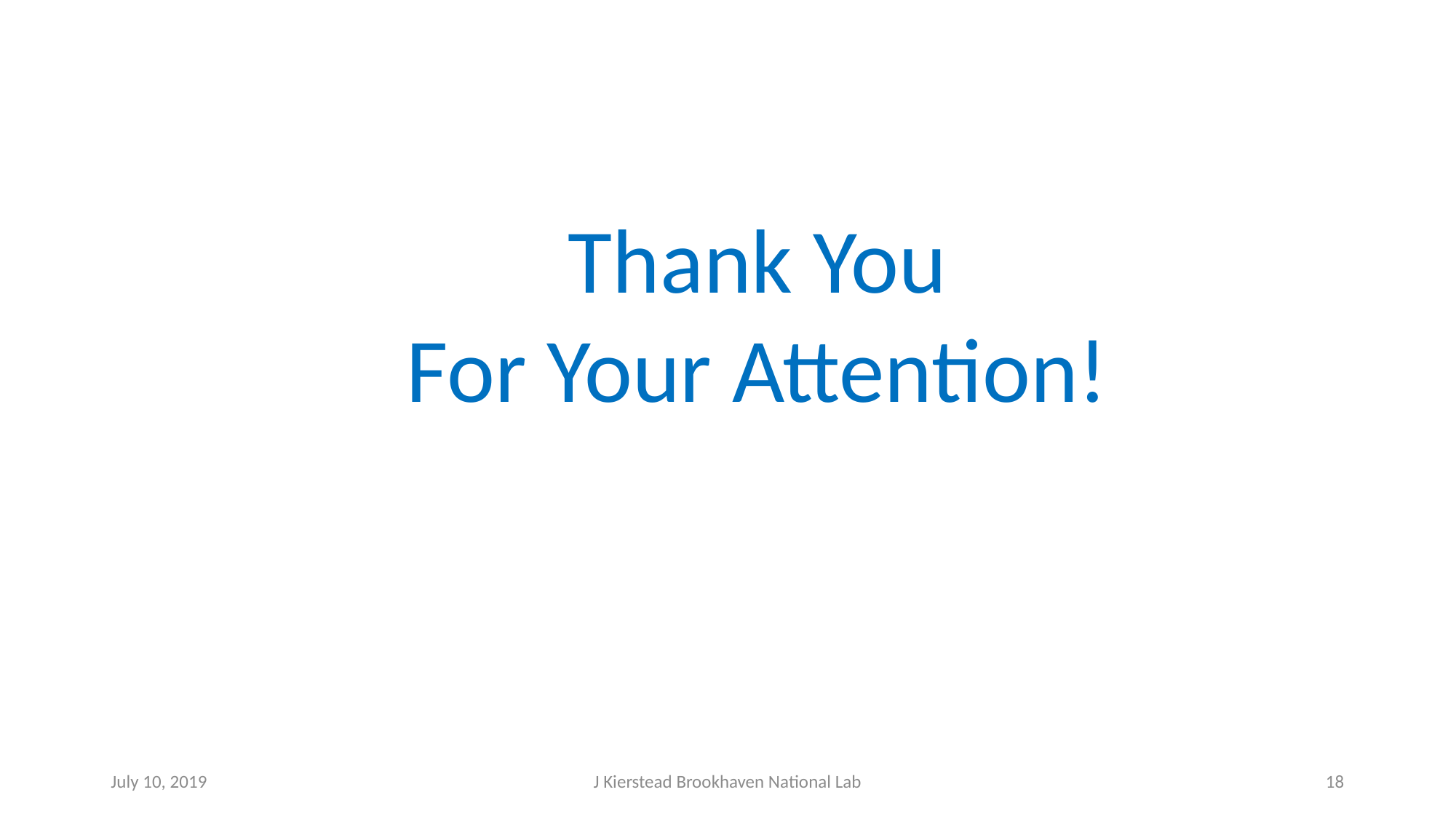

Thank You
For Your Attention!
July 10, 2019
J Kierstead Brookhaven National Lab
18